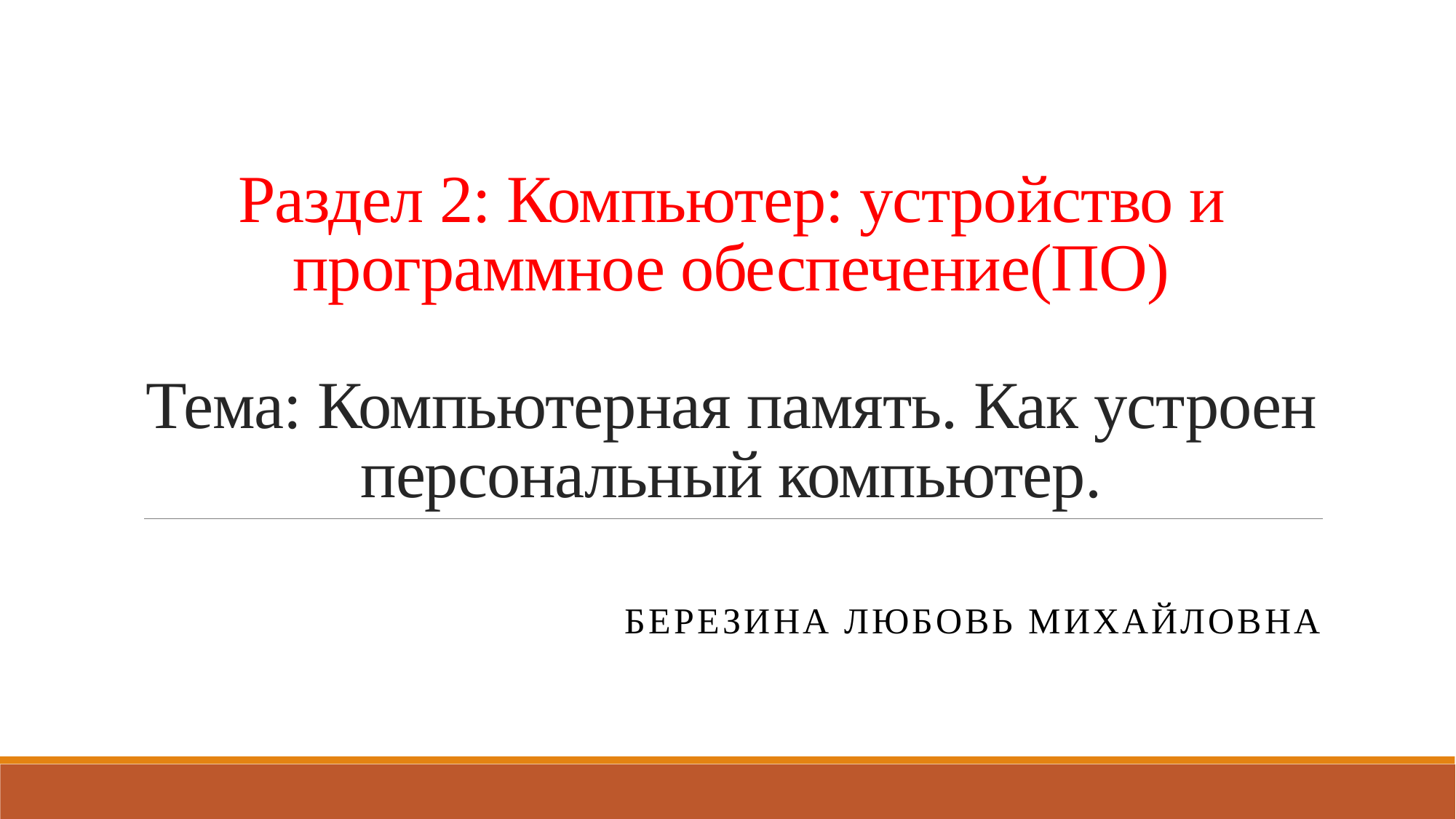

# Раздел 2: Компьютер: устройство и программное обеспечение(ПО) Тема: Компьютерная память. Как устроен персональный компьютер.

Березина Любовь Михайловна